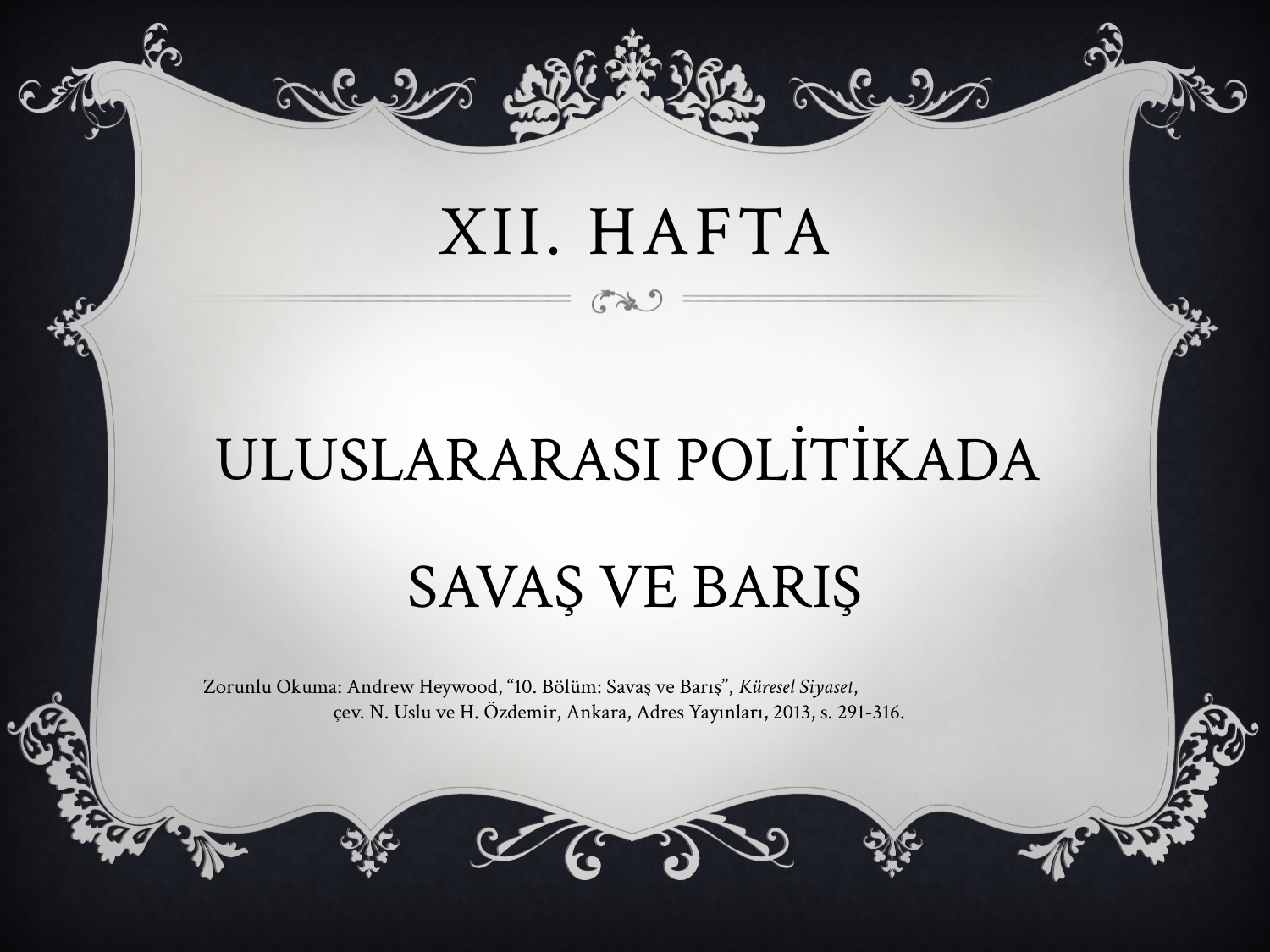

# XII. hafta

ULUSLARARASI POLİTİKADA
SAVAŞ VE BARIŞ

Zorunlu Okuma: Andrew Heywood, ‘‘10. Bölüm: Savaş ve Barış’’, Küresel Siyaset,
                            çev. N. Uslu ve H. Özdemir, Ankara, Adres Yayınları, 2013, s. 291-316.